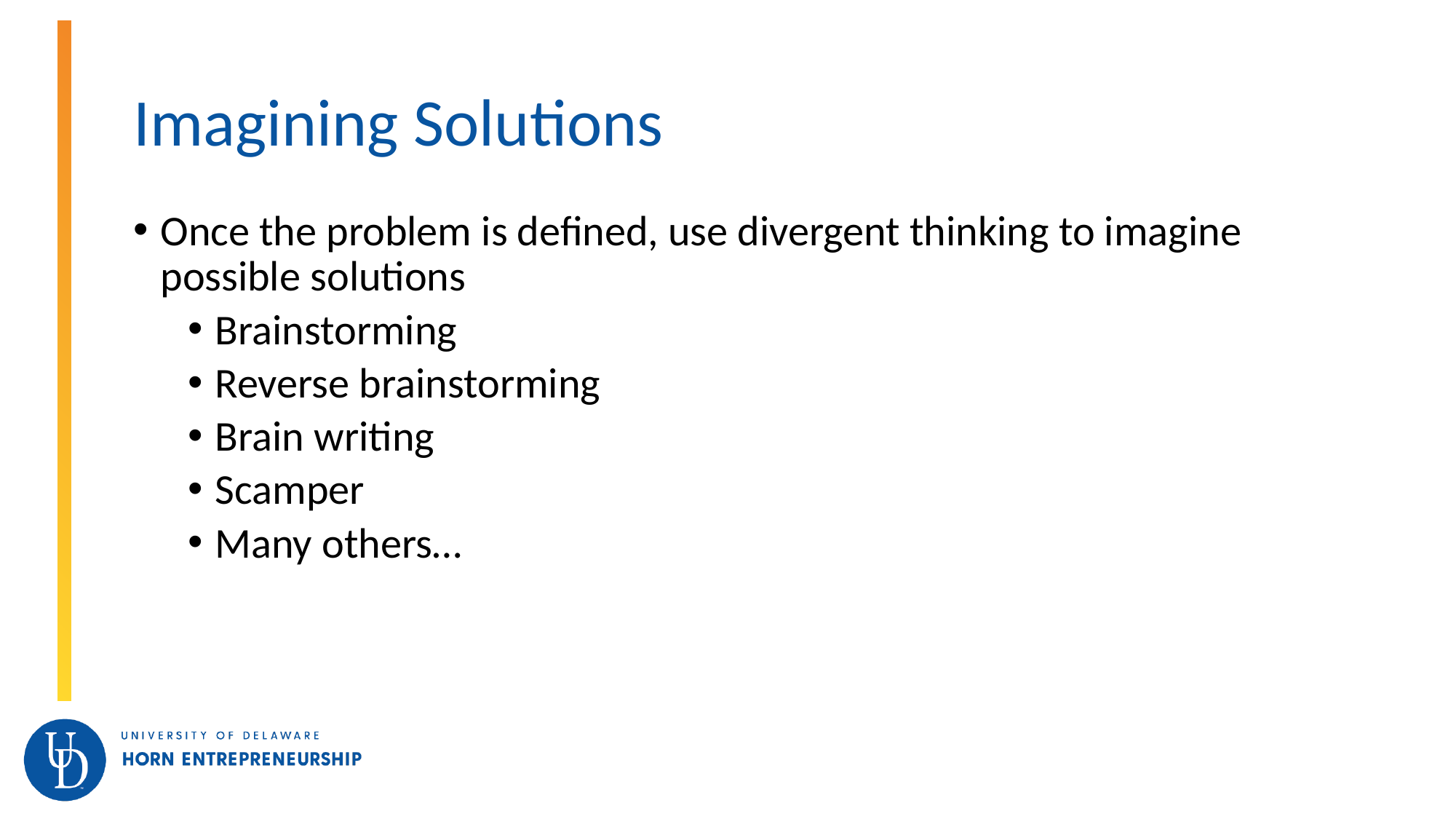

# Imagining Solutions
Once the problem is defined, use divergent thinking to imagine possible solutions
Brainstorming
Reverse brainstorming
Brain writing
Scamper
Many others…